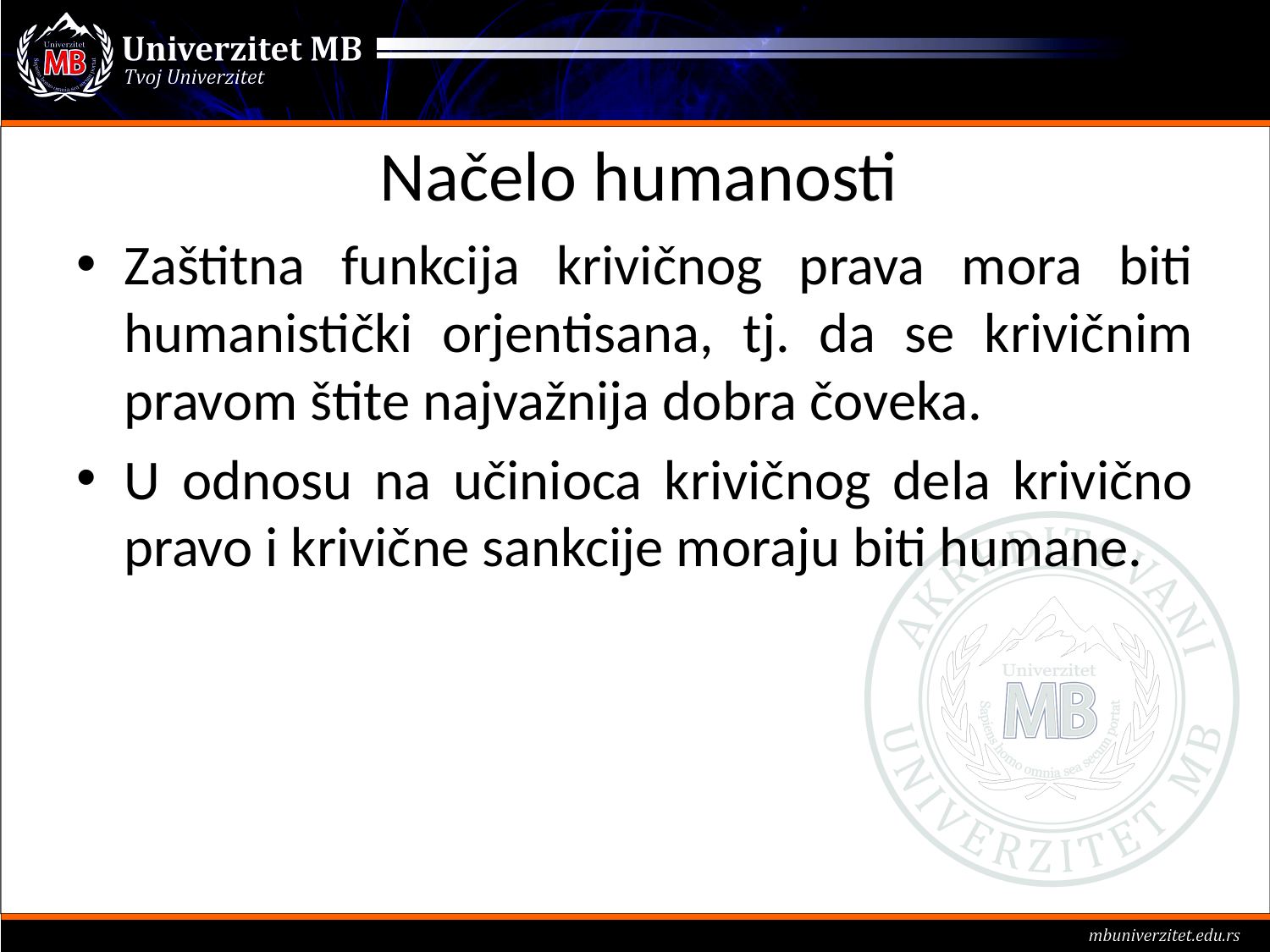

# Načelo humanosti
Zaštitna funkcija krivičnog prava mora biti humanistički orjentisana, tj. da se krivičnim pravom štite najvažnija dobra čoveka.
U odnosu na učinioca krivičnog dela krivično pravo i krivične sankcije moraju biti humane.